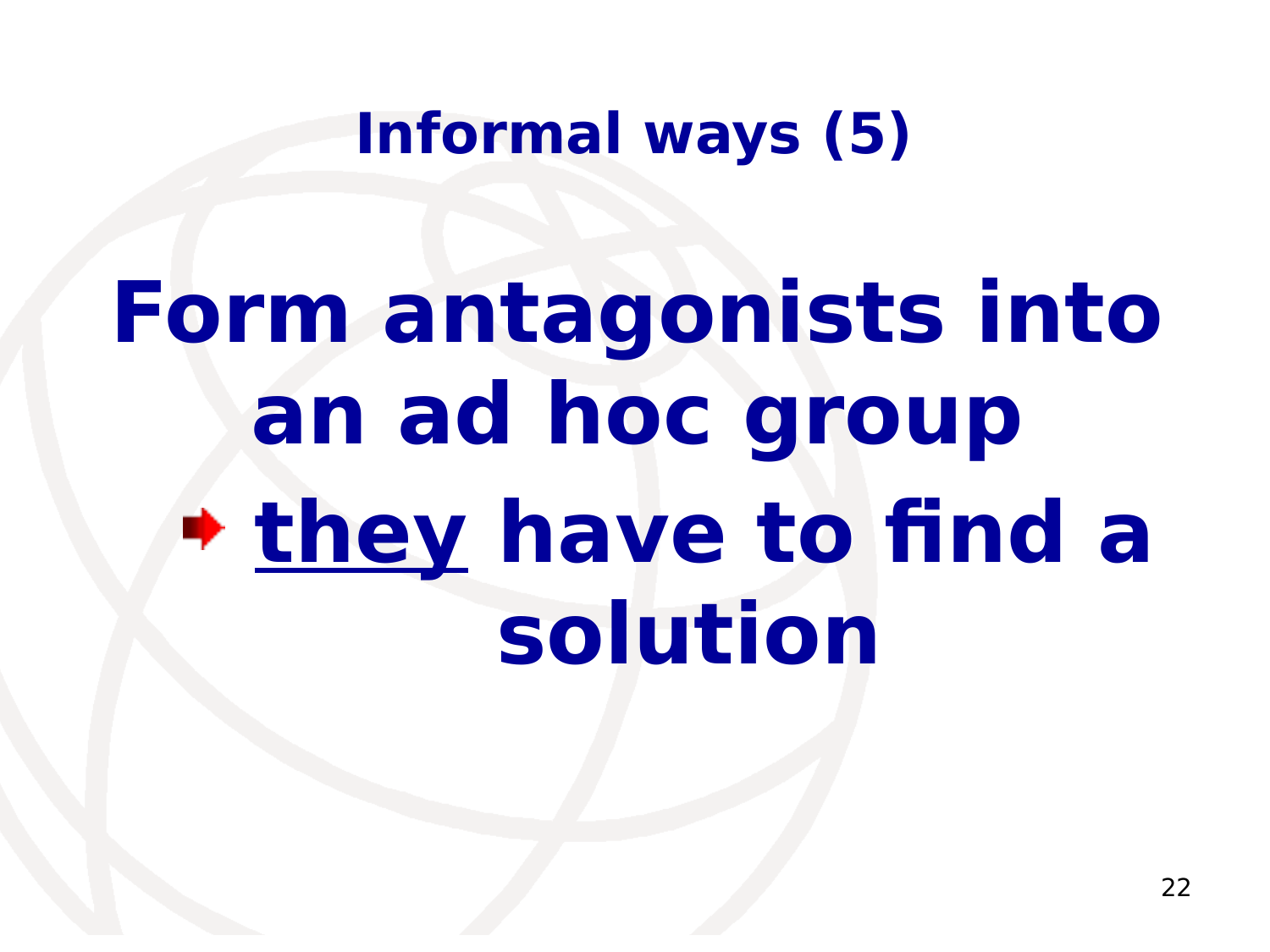

# Informal ways (5)
Form antagonists into an ad hoc group
 they have to find a solution
22